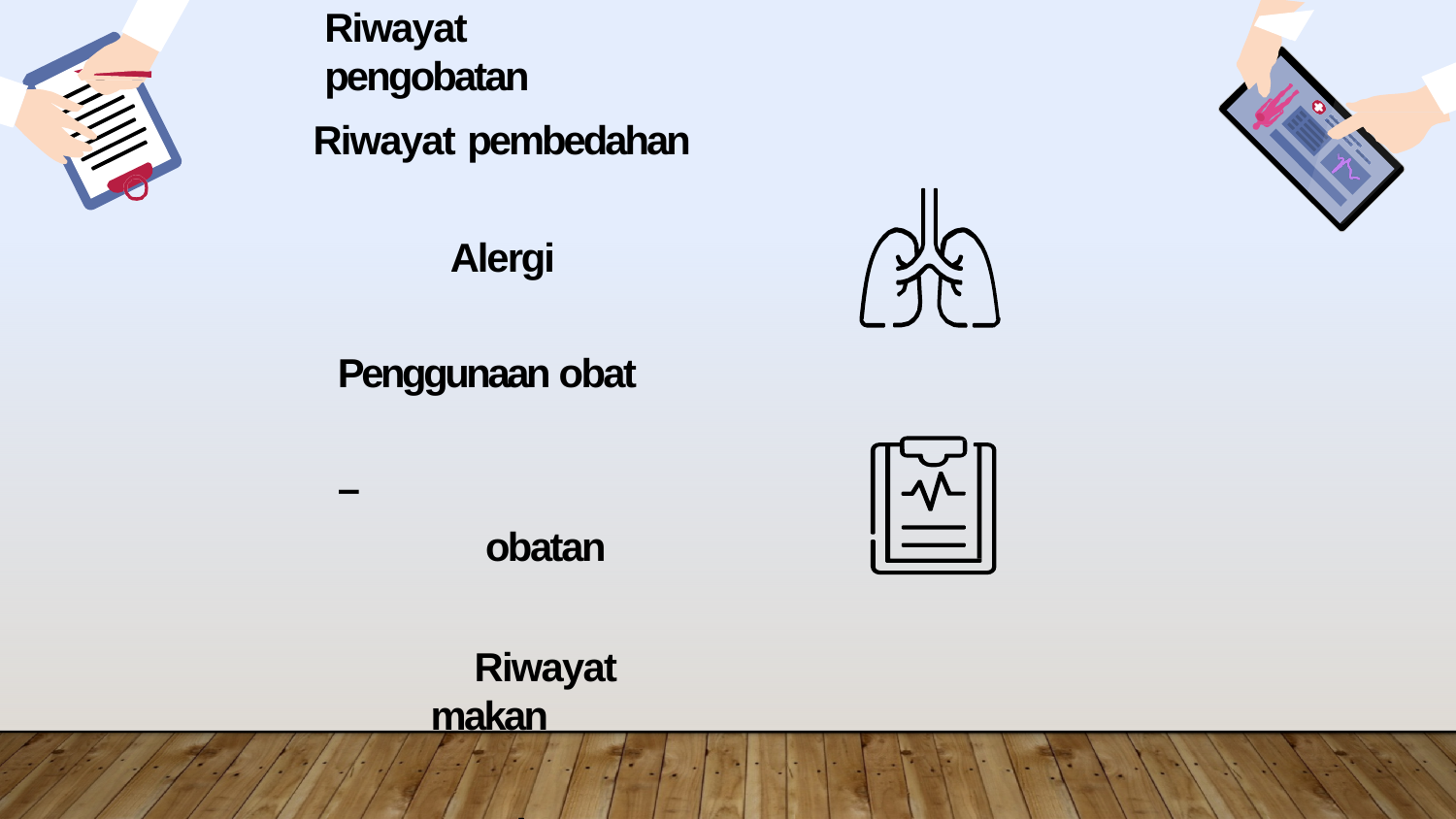

# Riwayat pengobatan

Riwayat pembedahan
Alergi  Penggunaan obat –
obatan

Riwayat makan

Riwayat keluarga dan  sosial